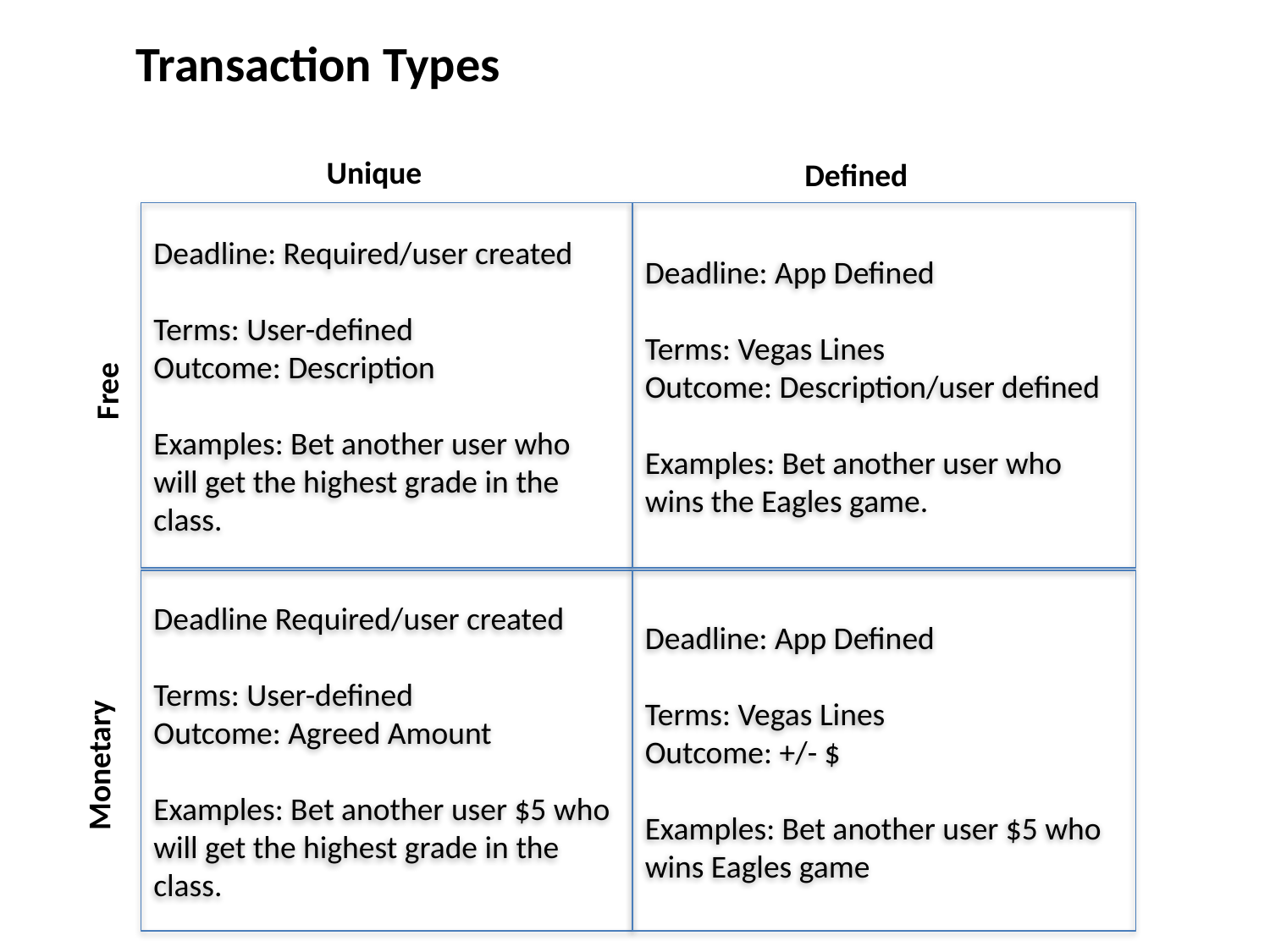

Transaction Types
Unique
Defined
Deadline: Required/user created

Terms: User-defined
Outcome: Description

Examples: Bet another user who will get the highest grade in the class.
Deadline: App Defined

Terms: Vegas Lines
Outcome: Description/user defined

Examples: Bet another user who wins the Eagles game.
Free
Deadline Required/user created

Terms: User-defined
Outcome: Agreed Amount

Examples: Bet another user $5 who will get the highest grade in the class.
Deadline: App Defined

Terms: Vegas Lines
Outcome: +/- $

Examples: Bet another user $5 who wins Eagles game
Monetary